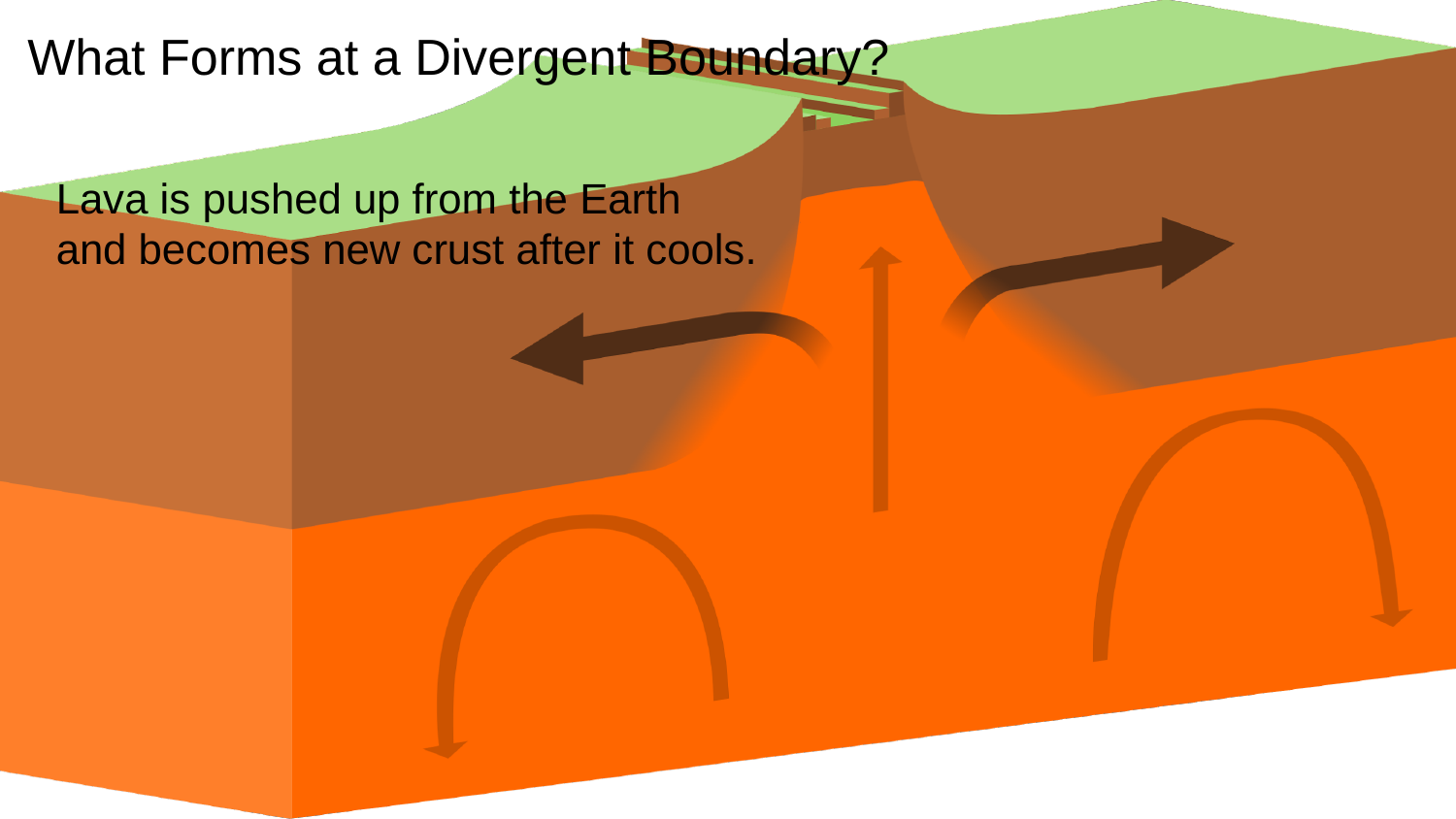

What Forms at a Divergent Boundary?
Lava is pushed up from the Earth and becomes new crust after it cools.